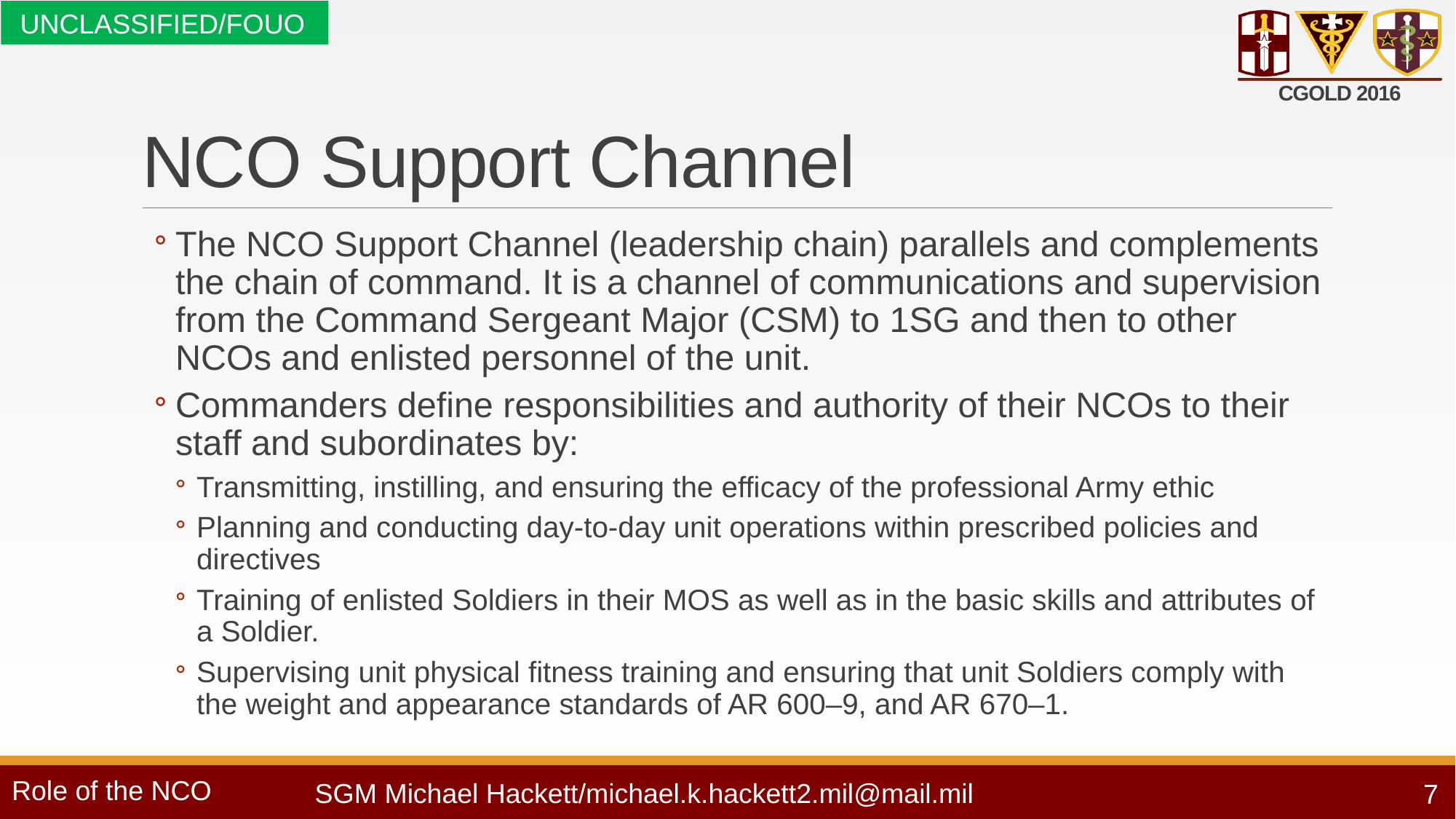

# NCO Support Channel
The NCO Support Channel (leadership chain) parallels and complements the chain of command. It is a channel of communications and supervision from the Command Sergeant Major (CSM) to 1SG and then to other NCOs and enlisted personnel of the unit.
Commanders define responsibilities and authority of their NCOs to their staff and subordinates by:
Transmitting, instilling, and ensuring the efficacy of the professional Army ethic
Planning and conducting day-to-day unit operations within prescribed policies and directives
Training of enlisted Soldiers in their MOS as well as in the basic skills and attributes of a Soldier.
Supervising unit physical fitness training and ensuring that unit Soldiers comply with the weight and appearance standards of AR 600–9, and AR 670–1.

7